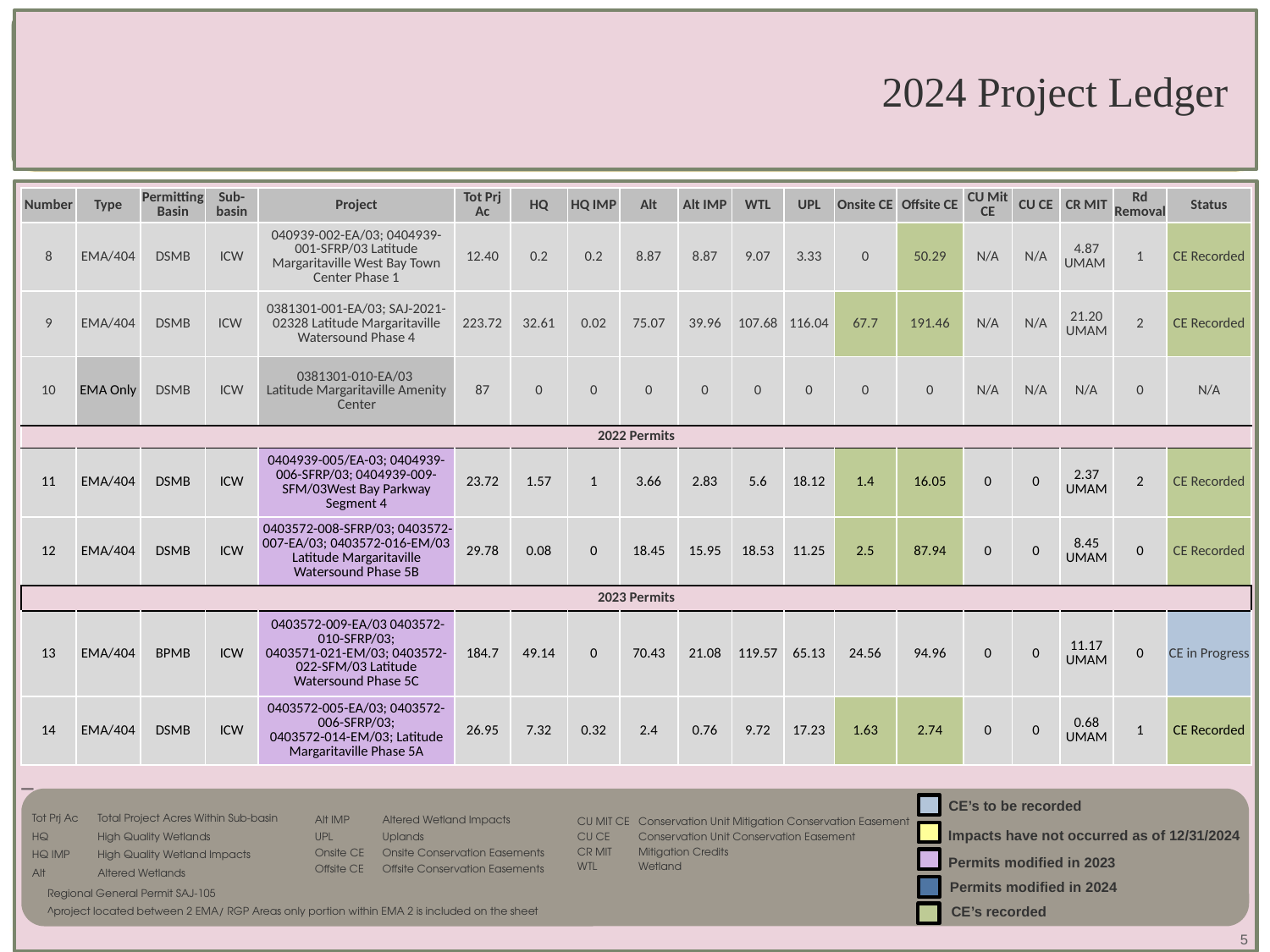

# 2024 Project Ledger

| Number | Type | Permitting Basin | Sub-basin | Project | Tot Prj Ac | HQ | HQ IMP | Alt | Alt IMP | WTL | UPL | Onsite CE | Offsite CE | CU Mit CE | CU CE | CR MIT | Rd Removal | Status |
| --- | --- | --- | --- | --- | --- | --- | --- | --- | --- | --- | --- | --- | --- | --- | --- | --- | --- | --- |
| 8 | EMA/404 | DSMB | ICW | 040939-002-EA/03; 0404939-001-SFRP/03 Latitude Margaritaville West Bay Town Center Phase 1 | 12.40 | 0.2 | 0.2 | 8.87 | 8.87 | 9.07 | 3.33 | 0 | 50.29 | N/A | N/A | 4.87 UMAM | 1 | CE Recorded |
| 9 | EMA/404 | DSMB | ICW | 0381301-001-EA/03; SAJ-2021-02328 Latitude Margaritaville Watersound Phase 4 | 223.72 | 32.61 | 0.02 | 75.07 | 39.96 | 107.68 | 116.04 | 67.7 | 191.46 | N/A | N/A | 21.20 UMAM | 2 | CE Recorded |
| 10 | EMA Only | DSMB | ICW | 0381301-010-EA/03 Latitude Margaritaville Amenity Center | 87 | 0 | 0 | 0 | 0 | 0 | 0 | 0 | 0 | N/A | N/A | N/A | 0 | N/A |
| 2022 Permits |  |  |  |  |  |  |  |  |  |  |  |  |  |  |  |  |  |  |
| 11 | EMA/404 | DSMB | ICW | 0404939-005/EA-03; 0404939-006-SFRP/03; 0404939-009-SFM/03West Bay Parkway Segment 4 | 23.72 | 1.57 | 1 | 3.66 | 2.83 | 5.6 | 18.12 | 1.4 | 16.05 | 0 | 0 | 2.37 UMAM | 2 | CE Recorded |
| 12 | EMA/404 | DSMB | ICW | 0403572-008-SFRP/03; 0403572-007-EA/03; 0403572-016-EM/03 Latitude Margaritaville Watersound Phase 5B | 29.78 | 0.08 | 0 | 18.45 | 15.95 | 18.53 | 11.25 | 2.5 | 87.94 | 0 | 0 | 8.45 UMAM | 0 | CE Recorded |
| 2023 Permits |  |  |  |  |  |  |  |  |  |  |  |  |  |  |  |  |  |  |
| 13 | EMA/404 | BPMB | ICW | 0403572-009-EA/03 0403572-010-SFRP/03; 0403571-021-EM/03; 0403572-022-SFM/03 Latitude Watersound Phase 5C | 184.7 | 49.14 | 0 | 70.43 | 21.08 | 119.57 | 65.13 | 24.56 | 94.96 | 0 | 0 | 11.17 UMAM | 0 | CE in Progress |
| 14 | EMA/404 | DSMB | ICW | 0403572-005-EA/03; 0403572-006-SFRP/03; 0403572-014-EM/03; Latitude Margaritaville Phase 5A | 26.95 | 7.32 | 0.32 | 2.4 | 0.76 | 9.72 | 17.23 | 1.63 | 2.74 | 0 | 0 | 0.68 UMAM | 1 | CE Recorded |

CE’s to be recorded

| CU MIT CE | Conservation Unit Mitigation Conservation Easement |
| --- | --- |
| CU CE | Conservation Unit Conservation Easement |
| CR MIT | Mitigation Credits |
| WTL | Wetland |
| Tot Prj Ac | Total Project Acres Within Sub-basin |
| --- | --- |
| HQ | High Quality Wetlands |
| HQ IMP | High Quality Wetland Impacts |
| Alt | Altered Wetlands |
| Alt IMP | Altered Wetland Impacts |
| --- | --- |
| UPL | Uplands |
| Onsite CE | Onsite Conservation Easements |
| Offsite CE | Offsite Conservation Easements |
      Impacts have not occurred as of 12/31/2024

Permits modified in 2023

Permits modified in 2024

| Regional General Permit SAJ-105 |
| --- |
| ^project located between 2 EMA/ RGP Areas only portion within EMA 2 is included on the sheet |
CE’s recorded

5